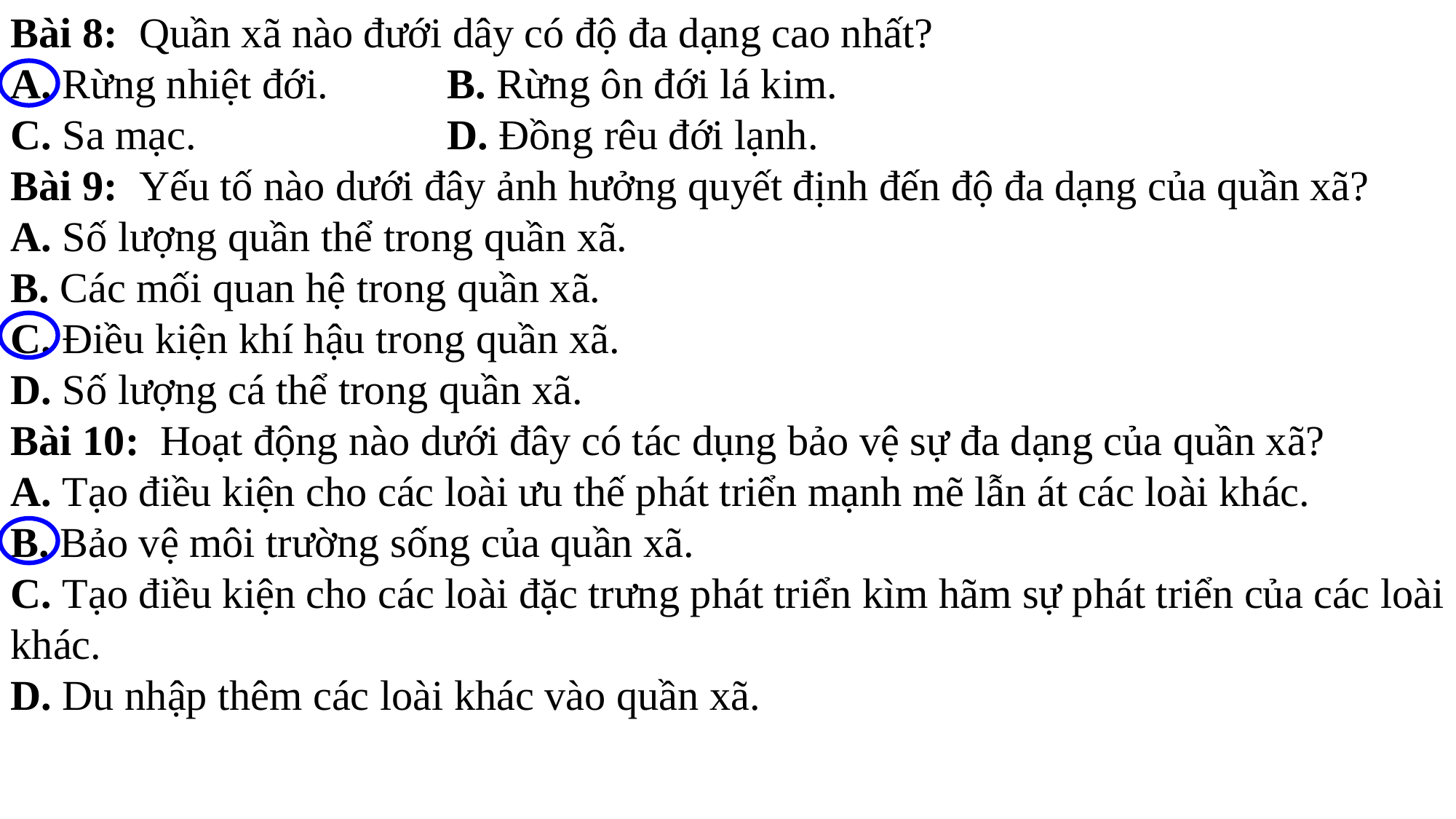

Bài 8:  Quần xã nào đưới dây có độ đa dạng cao nhất?
A. Rừng nhiệt đới.   	B. Rừng ôn đới lá kim.
C. Sa mạc.       		D. Đồng rêu đới lạnh.
Bài 9:  Yếu tố nào dưới đây ảnh hưởng quyết định đến độ đa dạng của quần xã?
A. Số lượng quần thể trong quần xã.
B. Các mối quan hệ trong quần xã.
C. Điều kiện khí hậu trong quần xã.
D. Số lượng cá thể trong quần xã.
Bài 10:  Hoạt động nào dưới đây có tác dụng bảo vệ sự đa dạng của quần xã?
A. Tạo điều kiện cho các loài ưu thế phát triển mạnh mẽ lẫn át các loài khác.
B. Bảo vệ môi trường sống của quần xã.
C. Tạo điều kiện cho các loài đặc trưng phát triển kìm hãm sự phát triển của các loài khác.
D. Du nhập thêm các loài khác vào quần xã.